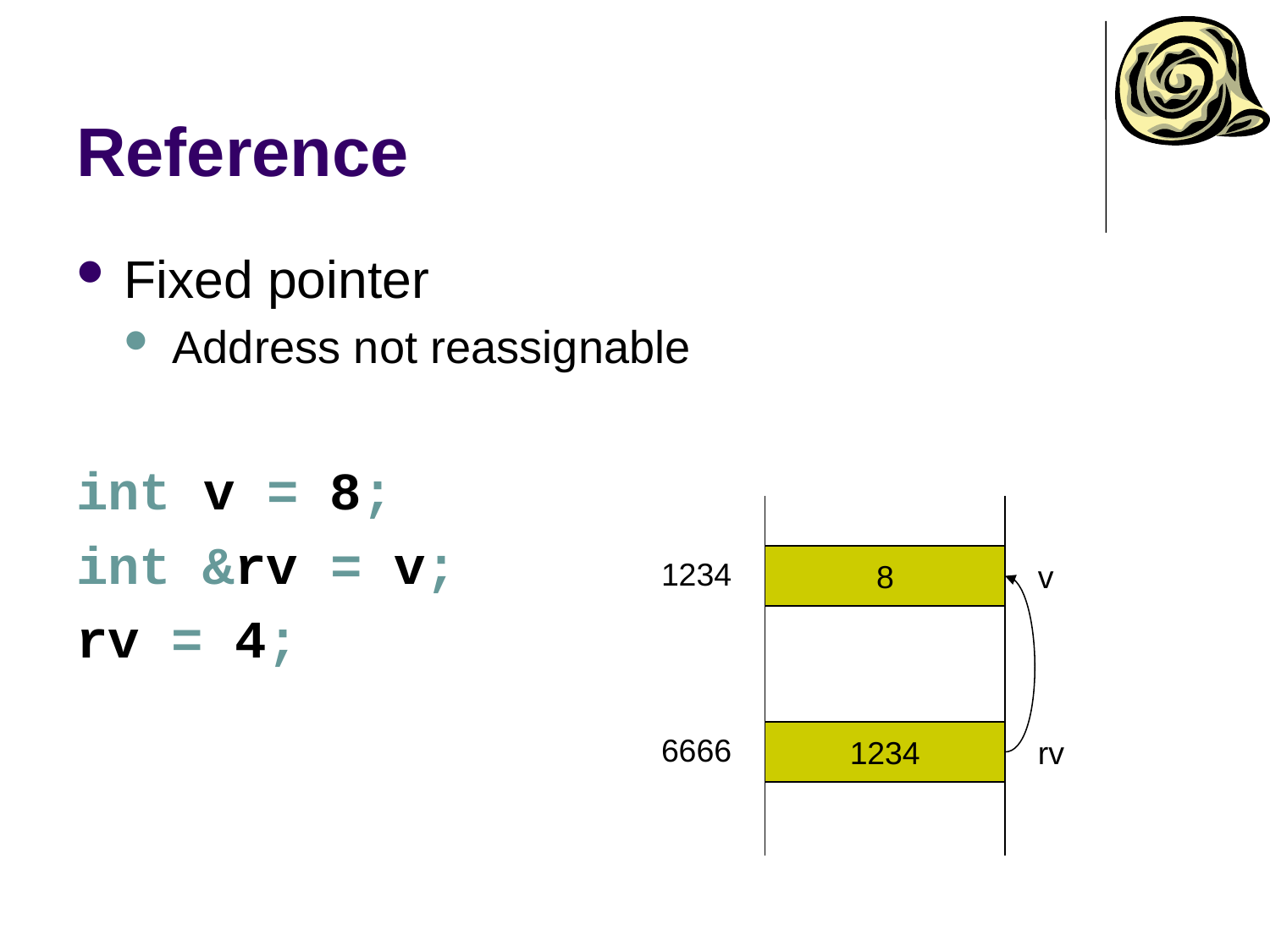

# Reference
Fixed pointer
Address not reassignable

int v = 8;
int &rv = v;
rv = 4;

8
1234
v
1234
6666
rv